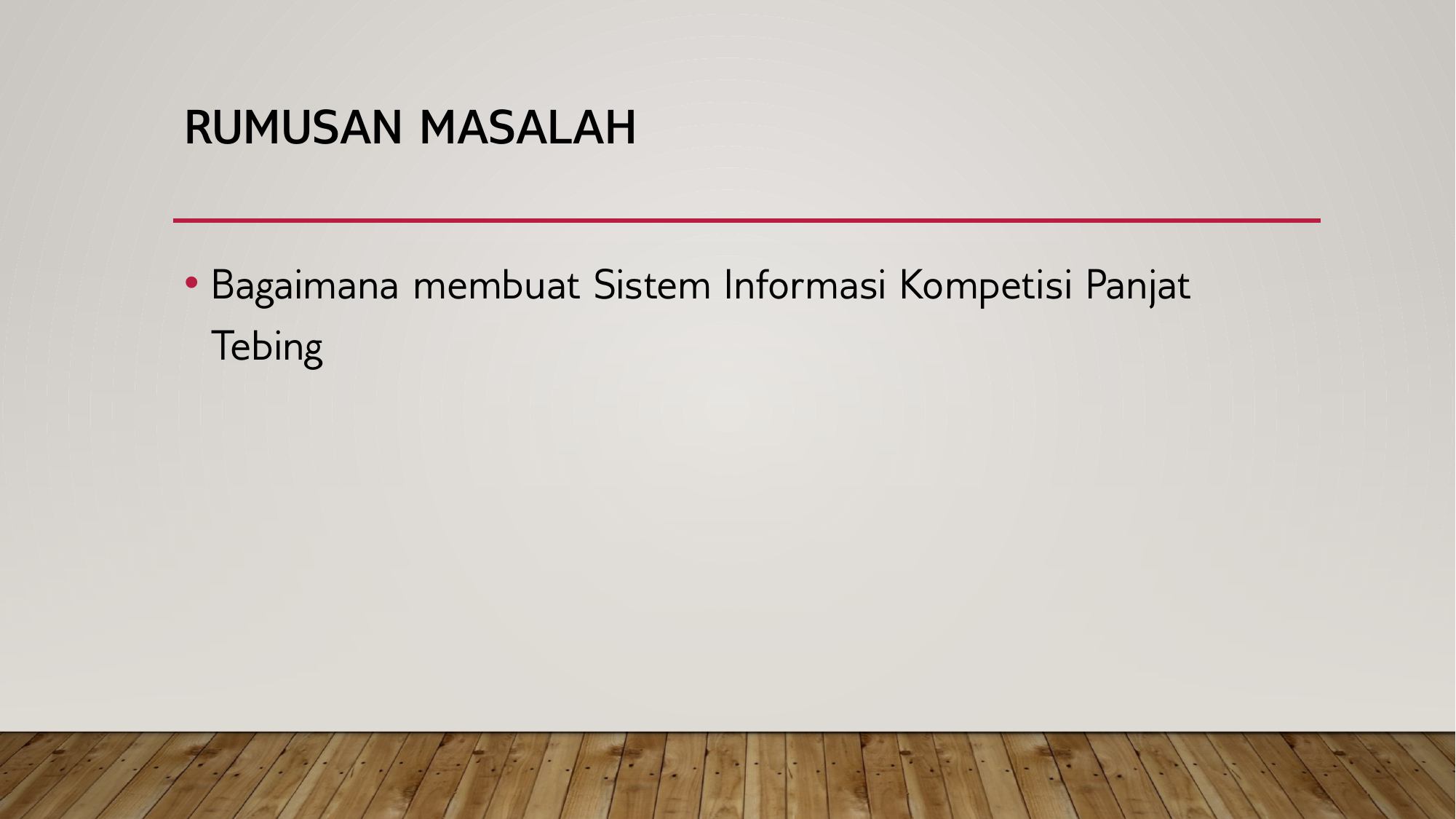

# Rumusan masalah
Bagaimana membuat Sistem Informasi Kompetisi Panjat Tebing